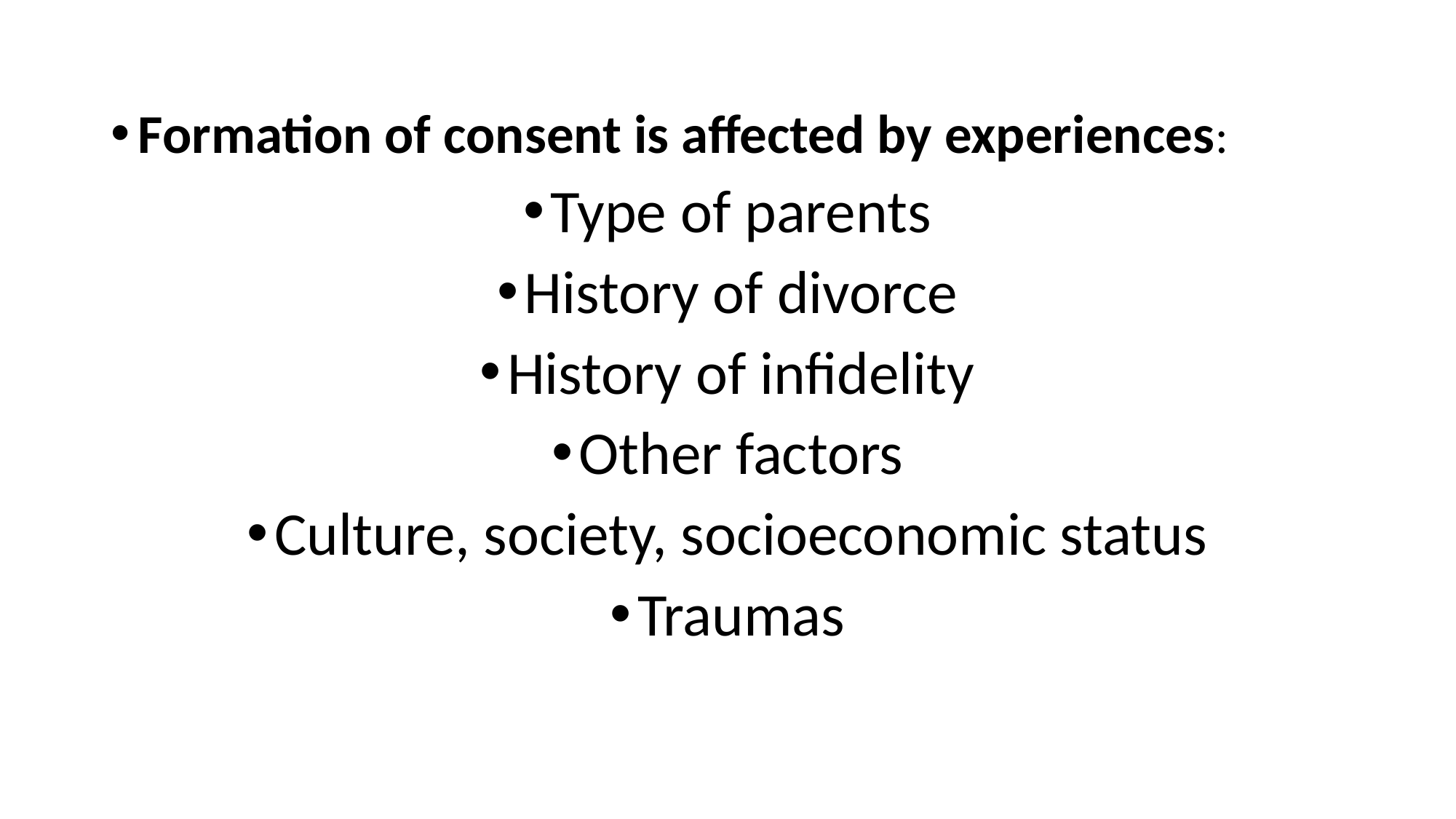

Formation of consent is affected by experiences:
Type of parents
History of divorce
History of infidelity
Other factors
Culture, society, socioeconomic status
Traumas